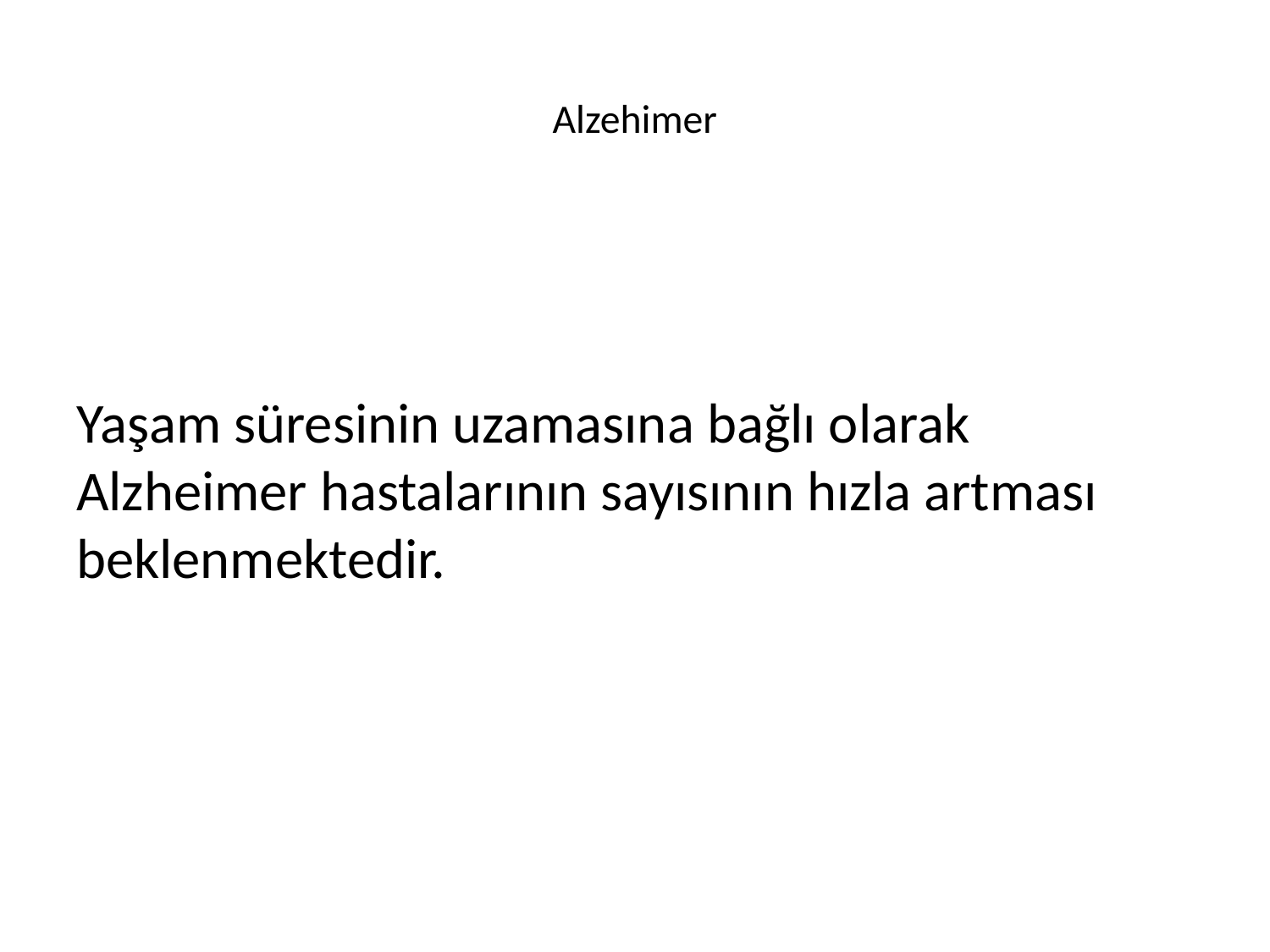

# Alzehimer

Yaşam süresinin uzamasına bağlı olarak Alzheimer hastalarının sayısının hızla artması beklenmektedir.